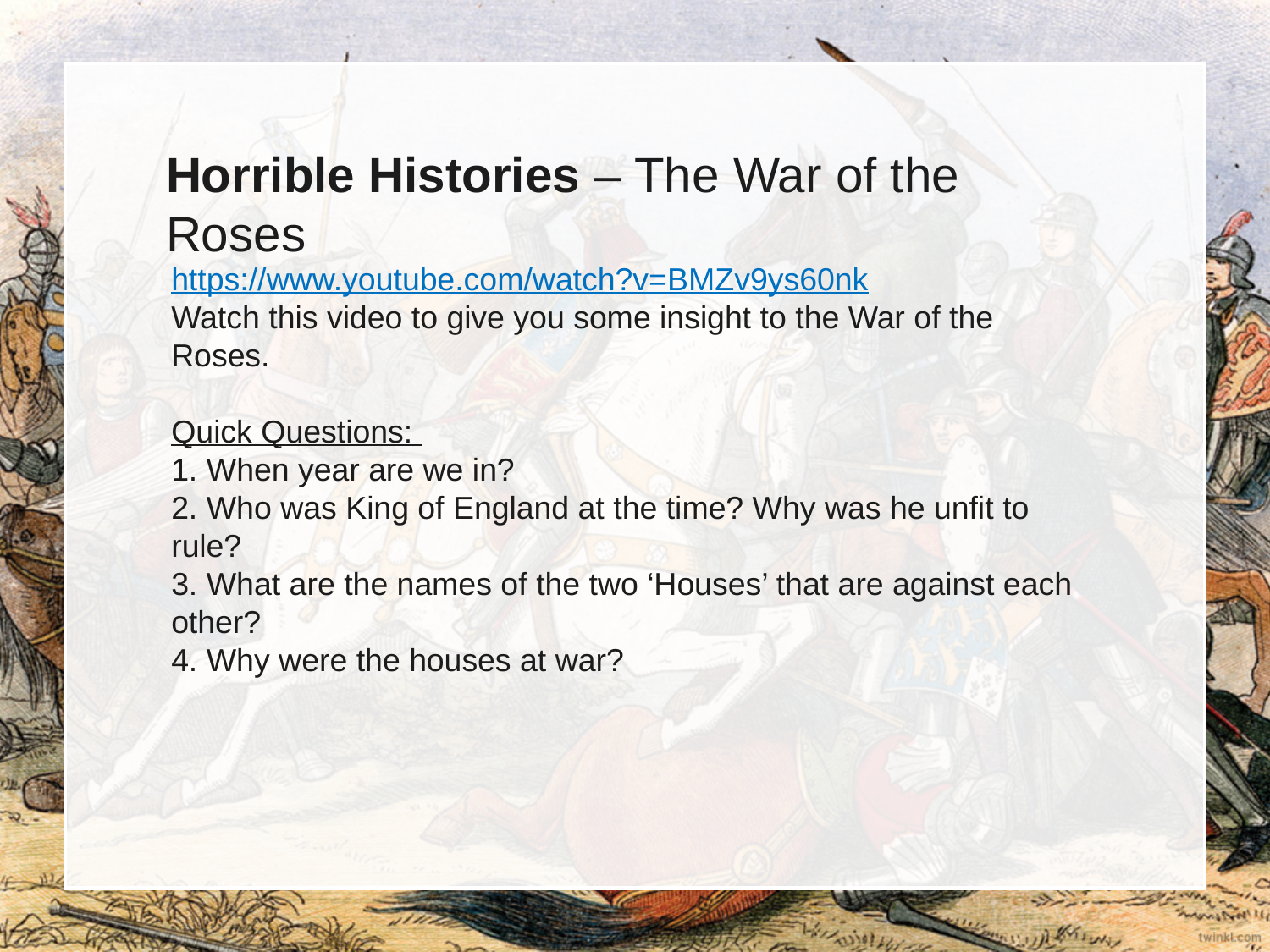

Horrible Histories – The War of the Roses
https://www.youtube.com/watch?v=BMZv9ys60nk
Watch this video to give you some insight to the War of the Roses.

Quick Questions:
1. When year are we in?
2. Who was King of England at the time? Why was he unfit to rule?
3. What are the names of the two ‘Houses’ that are against each other?
4. Why were the houses at war?